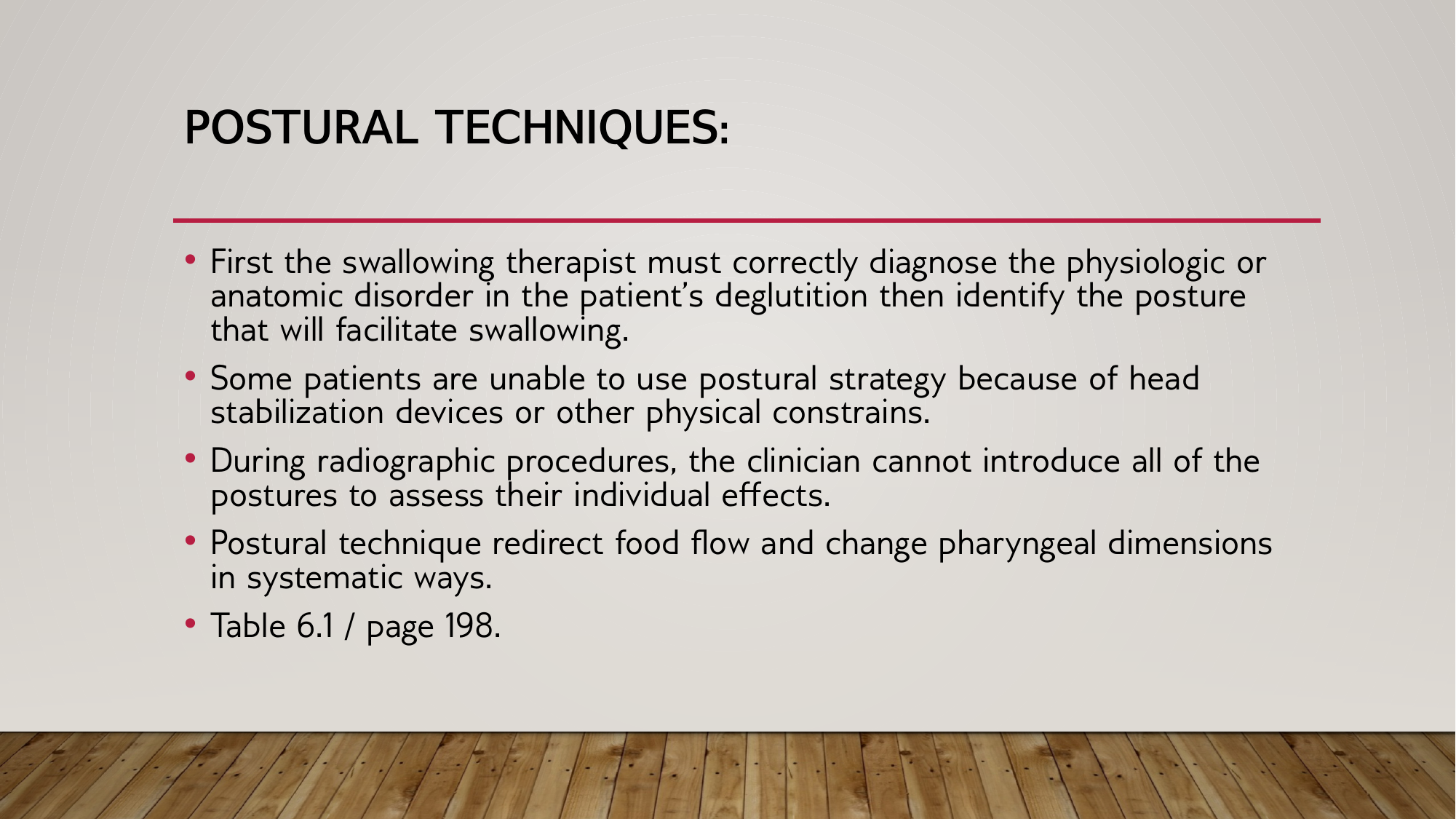

# Postural techniques:
First the swallowing therapist must correctly diagnose the physiologic or anatomic disorder in the patient’s deglutition then identify the posture that will facilitate swallowing.
Some patients are unable to use postural strategy because of head stabilization devices or other physical constrains.
During radiographic procedures, the clinician cannot introduce all of the postures to assess their individual effects.
Postural technique redirect food flow and change pharyngeal dimensions in systematic ways.
Table 6.1 / page 198.